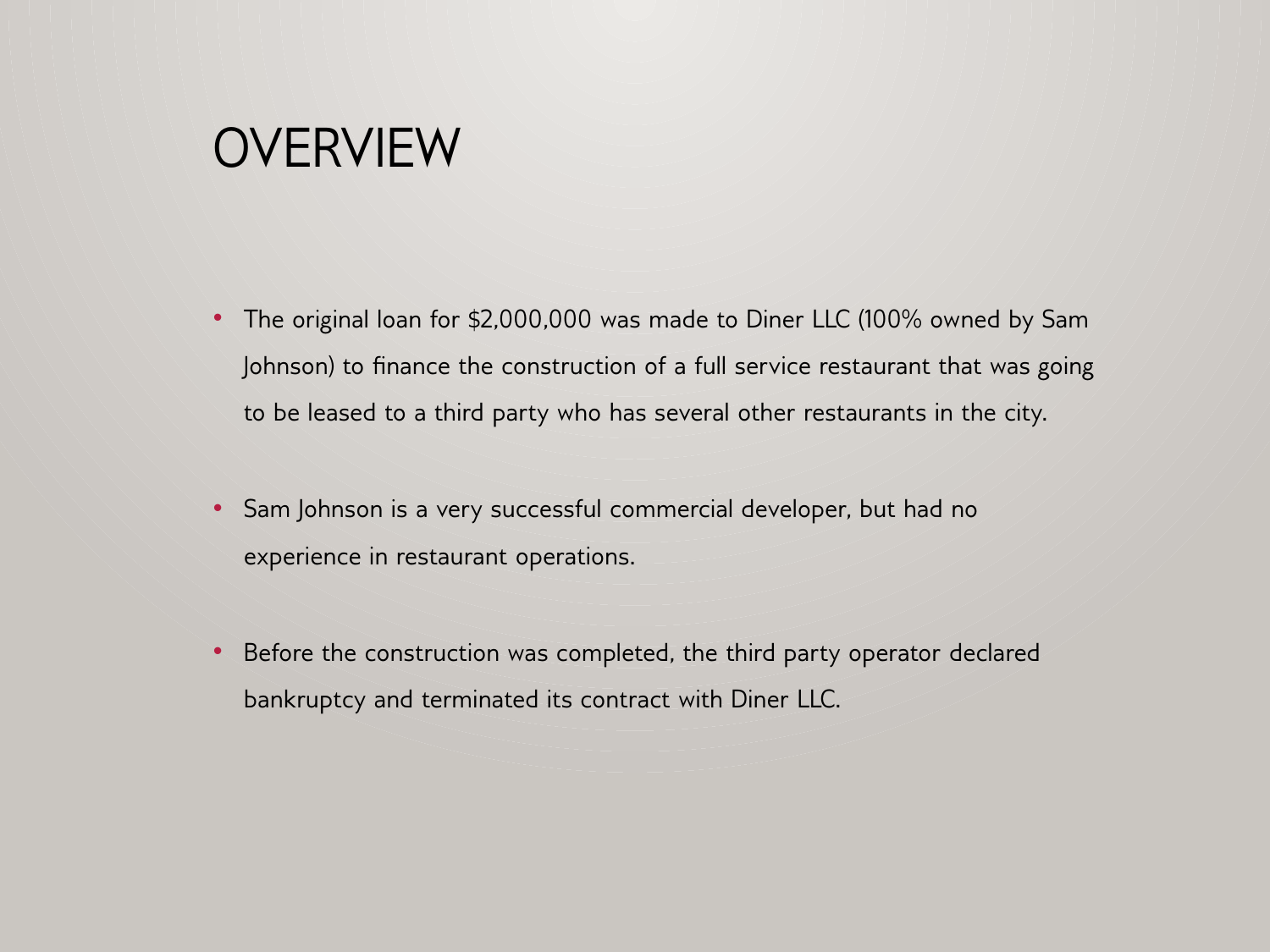

# Overview
The original loan for $2,000,000 was made to Diner LLC (100% owned by Sam Johnson) to finance the construction of a full service restaurant that was going to be leased to a third party who has several other restaurants in the city.

Sam Johnson is a very successful commercial developer, but had no experience in restaurant operations.

Before the construction was completed, the third party operator declared bankruptcy and terminated its contract with Diner LLC.